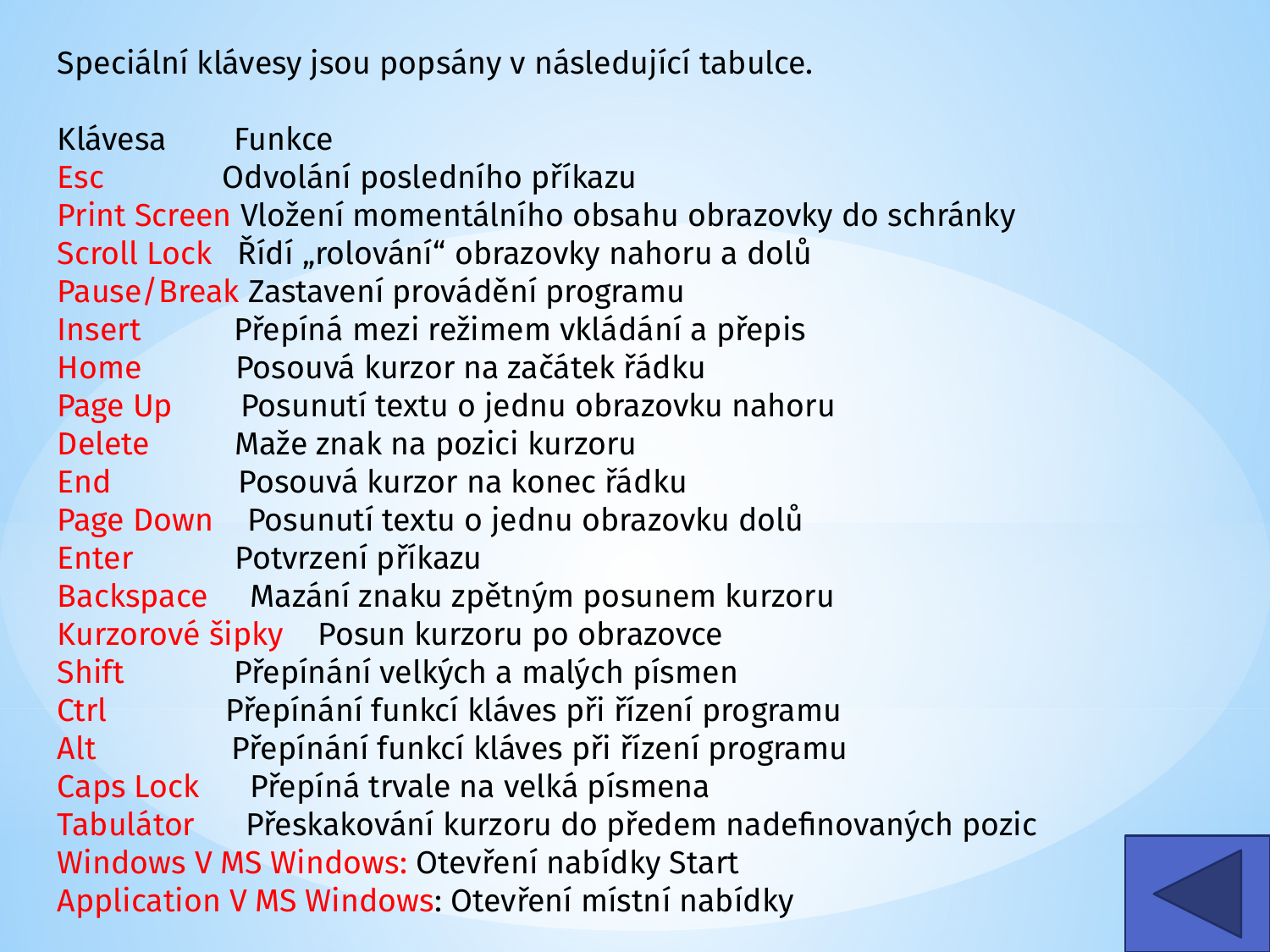

Speciální klávesy jsou popsány v následující tabulce.

Klávesa        Funkce
Esc              Odvolání posledního příkazu
Print Screen Vložení momentálního obsahu obrazovky do schránky
Scroll Lock   Řídí „rolování“ obrazovky nahoru a dolů
Pause/Break Zastavení provádění programu
Insert           Přepíná mezi režimem vkládání a přepis
Home           Posouvá kurzor na začátek řádku
Page Up        Posunutí textu o jednu obrazovku nahoru
Delete          Maže znak na pozici kurzoru
End               Posouvá kurzor na konec řádku
Page Down    Posunutí textu o jednu obrazovku dolů
Enter            Potvrzení příkazu
Backspace     Mazání znaku zpětným posunem kurzoru
Kurzorové šipky    Posun kurzoru po obrazovce
Shift             Přepínání velkých a malých písmen
Ctrl              Přepínání funkcí kláves při řízení programu
Alt                Přepínání funkcí kláves při řízení programu
Caps Lock      Přepíná trvale na velká písmena
Tabulátor      Přeskakování kurzoru do předem nadefinovaných pozic
Windows V MS Windows: Otevření nabídky Start
Application V MS Windows: Otevření místní nabídky